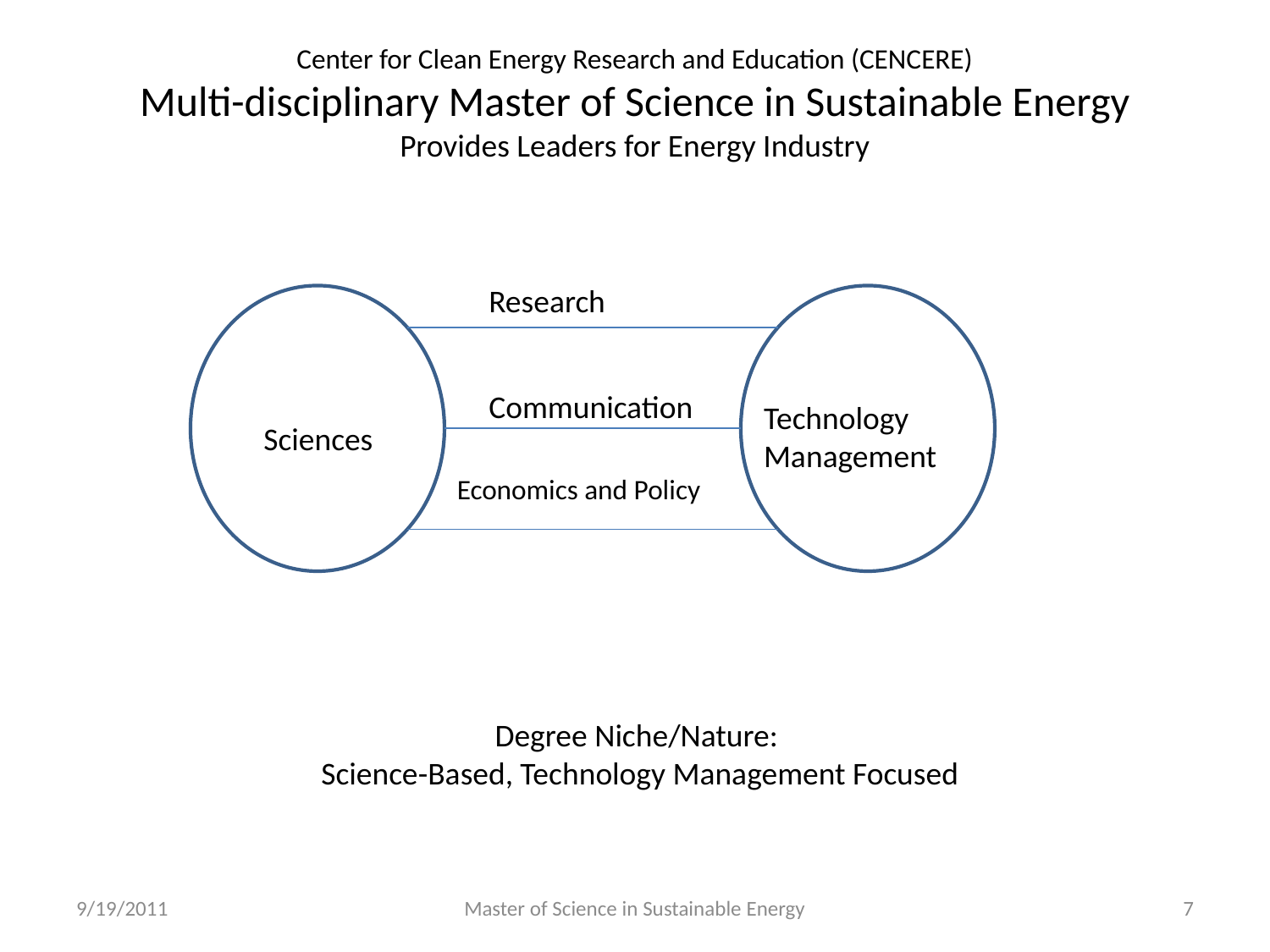

# Center for Clean Energy Research and Education (CENCERE) Multi-disciplinary Master of Science in Sustainable Energy Provides Leaders for Energy Industry
Research

Communication
Technology Management
Sciences
Economics and Policy
Degree Niche/Nature:
Science-Based, Technology Management Focused
9/19/2011
Master of Science in Sustainable Energy
7